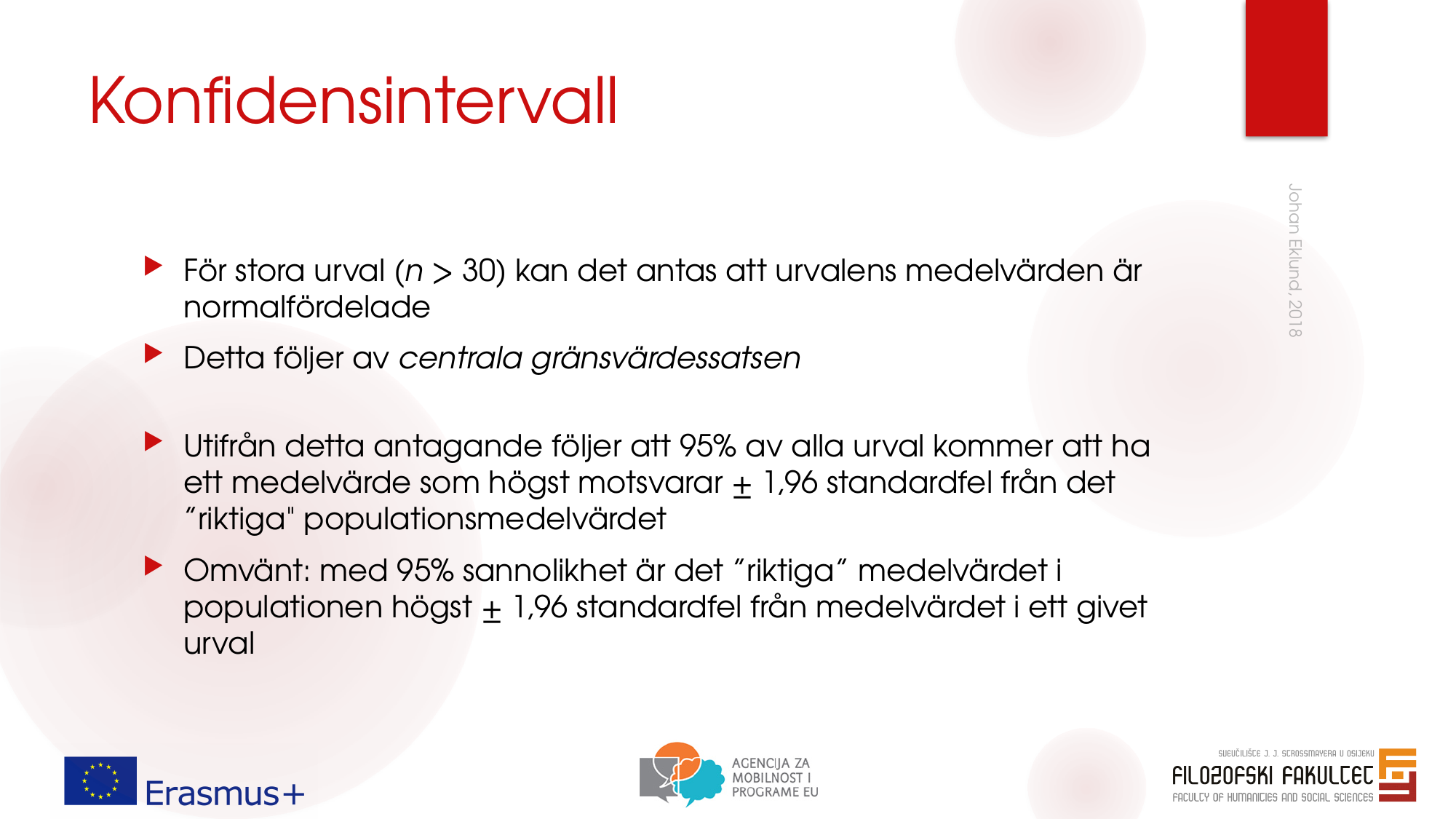

# Konfidensintervall
För stora urval (n > 30) kan det antas att urvalens medelvärden är normalfördelade
Detta följer av centrala gränsvärdessatsen
Utifrån detta antagande följer att 95% av alla urval kommer att ha ett medelvärde som högst motsvarar ± 1,96 standardfel från det ”riktiga" populationsmedelvärdet
Omvänt: med 95% sannolikhet är det ”riktiga” medelvärdet i populationen högst ± 1,96 standardfel från medelvärdet i ett givet urval
Johan Eklund, 2018